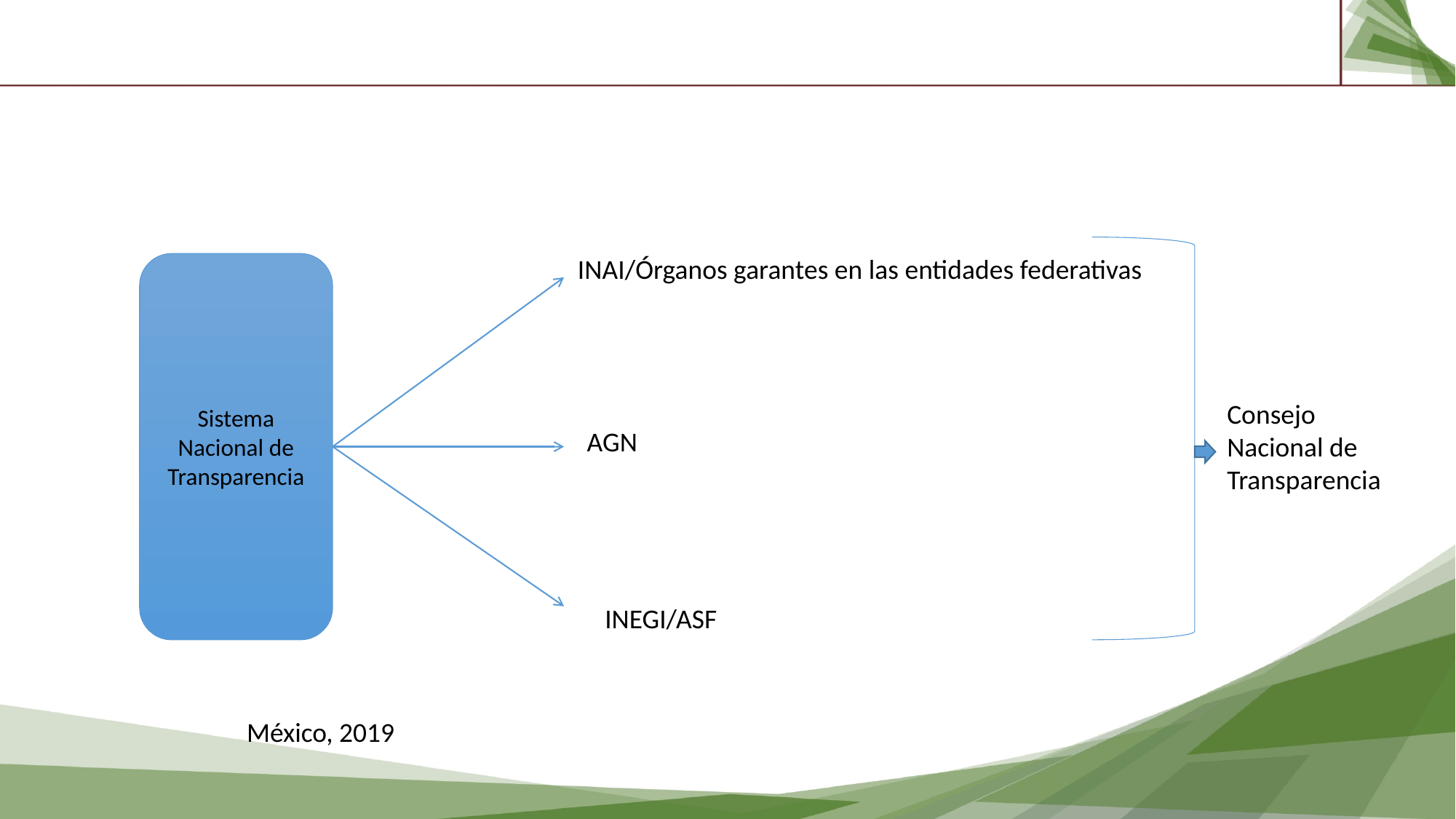

INAI/Órganos garantes en las entidades federativas
Sistema Nacional de Transparencia
Consejo
Nacional de
Transparencia
AGN

INEGI/ASF
México, 2019